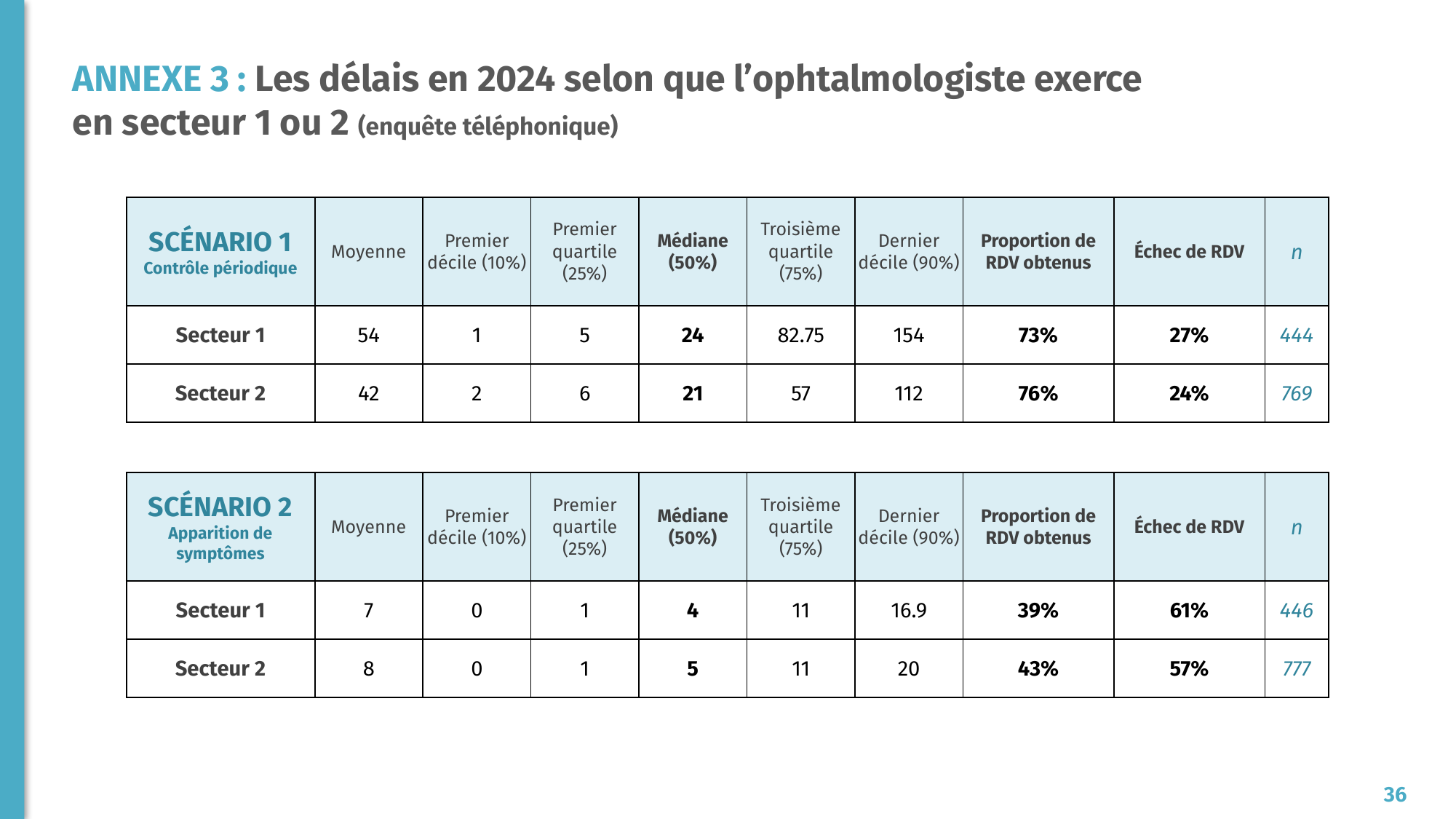

# Annexe 3 : Les délais en 2024 selon que l’ophtalmologiste exerce en secteur 1 ou 2 (enquête téléphonique)
| scénario 1 Contrôle périodique | Moyenne | Premier décile (10%) | Premier quartile (25%) | Médiane (50%) | Troisième quartile (75%) | Dernier décile (90%) | Proportion de RDV obtenus | Échec de RDV | n |
| --- | --- | --- | --- | --- | --- | --- | --- | --- | --- |
| Secteur 1 | 54 | 1 | 5 | 24 | 82.75 | 154 | 73% | 27% | 444 |
| Secteur 2 | 42 | 2 | 6 | 21 | 57 | 112 | 76% | 24% | 769 |
| scénario 2 Apparition de symptômes | Moyenne | Premier décile (10%) | Premier quartile (25%) | Médiane (50%) | Troisième quartile (75%) | Dernier décile (90%) | Proportion de RDV obtenus | Échec de RDV | n |
| --- | --- | --- | --- | --- | --- | --- | --- | --- | --- |
| Secteur 1 | 7 | 0 | 1 | 4 | 11 | 16.9 | 39% | 61% | 446 |
| Secteur 2 | 8 | 0 | 1 | 5 | 11 | 20 | 43% | 57% | 777 |
36